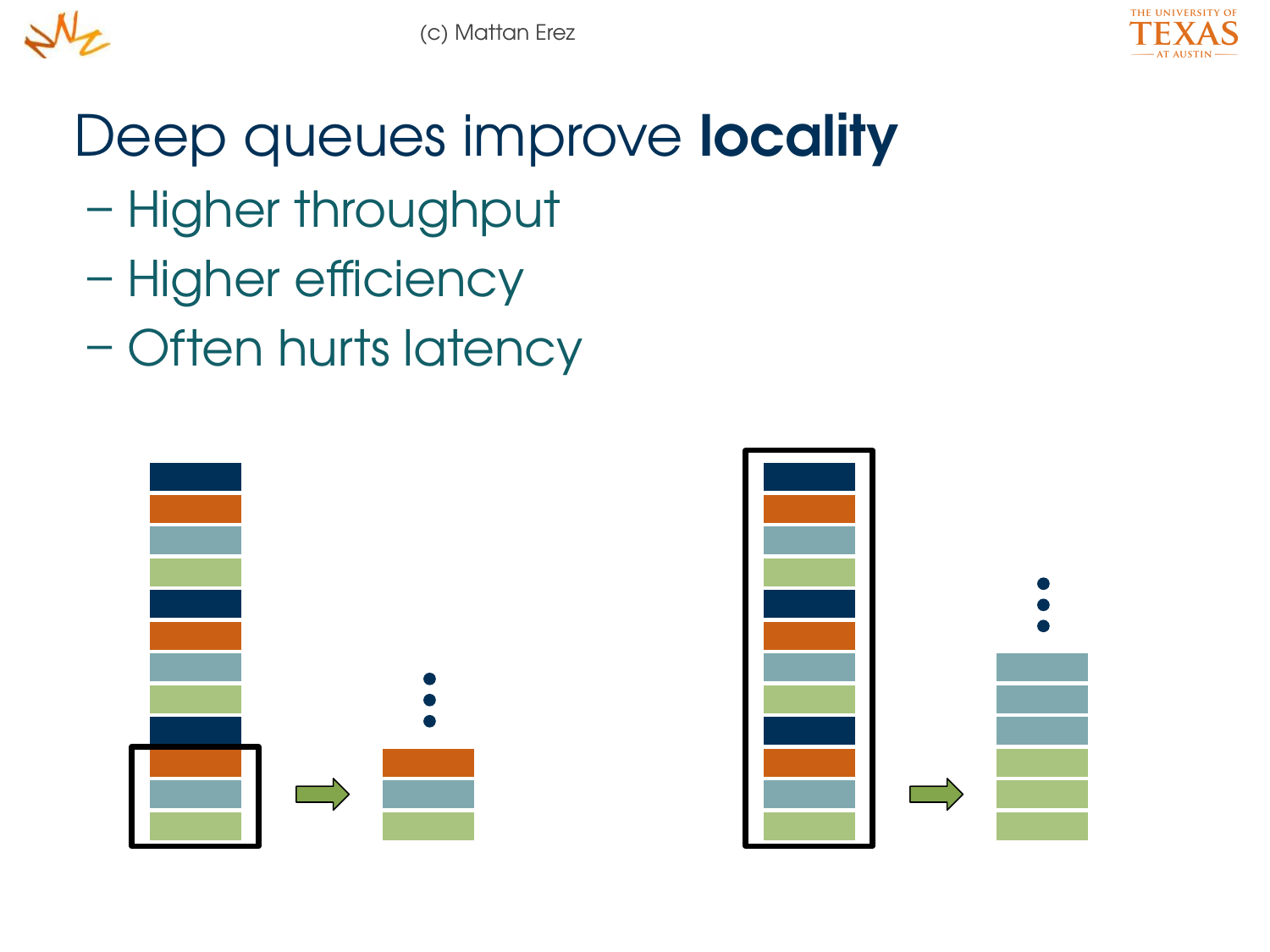

(c) Mattan Erez
Deep queues improve locality
Higher throughput
Higher efficiency
Often hurts latency